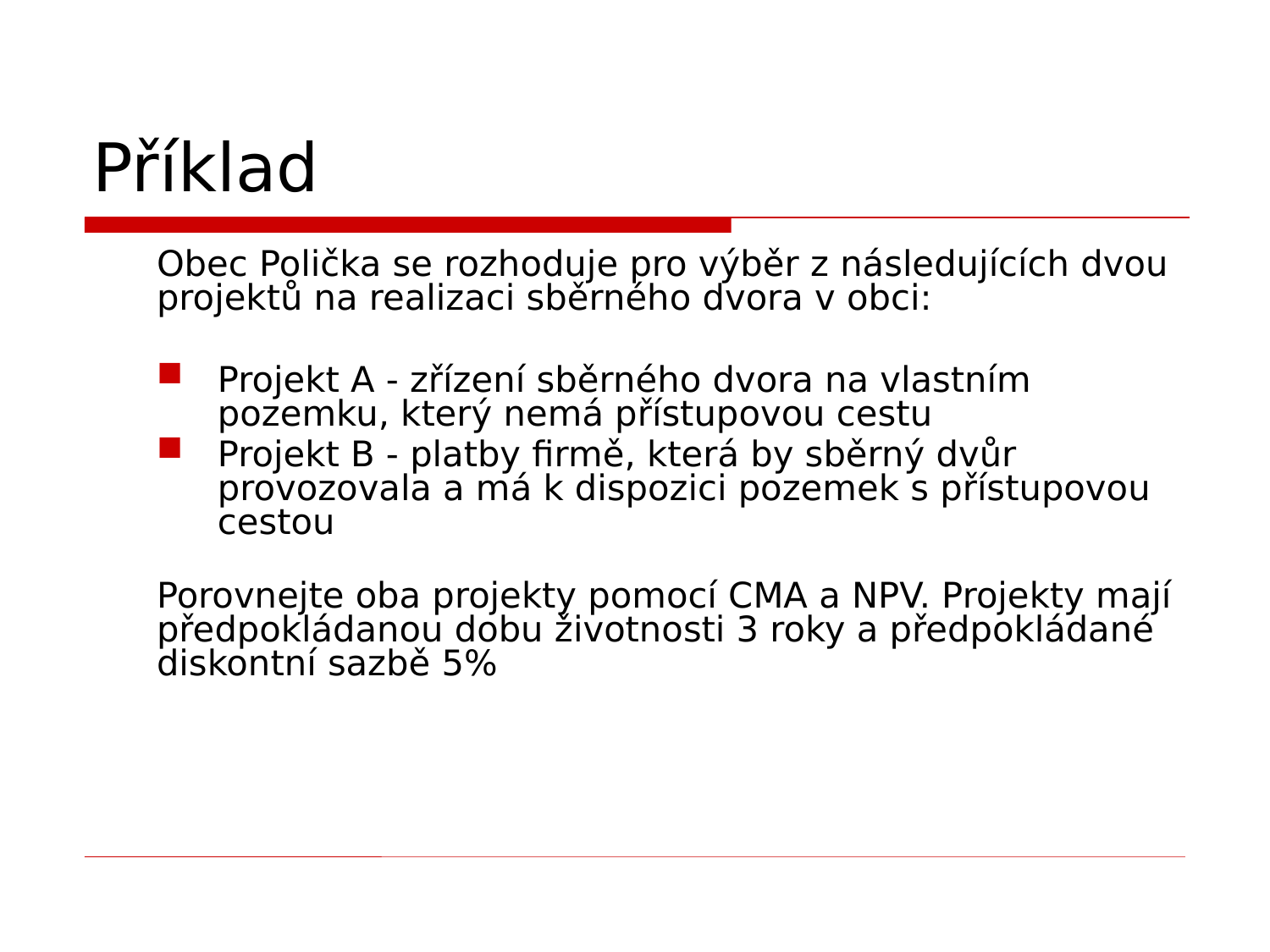

# Příklad
	Obec Polička se rozhoduje pro výběr z následujících dvou projektů na realizaci sběrného dvora v obci:

Projekt A - zřízení sběrného dvora na vlastním pozemku, který nemá přístupovou cestu
Projekt B - platby firmě, která by sběrný dvůr provozovala a má k dispozici pozemek s přístupovou cestou

	Porovnejte oba projekty pomocí CMA a NPV. Projekty mají předpokládanou dobu životnosti 3 roky a předpokládané diskontní sazbě 5%